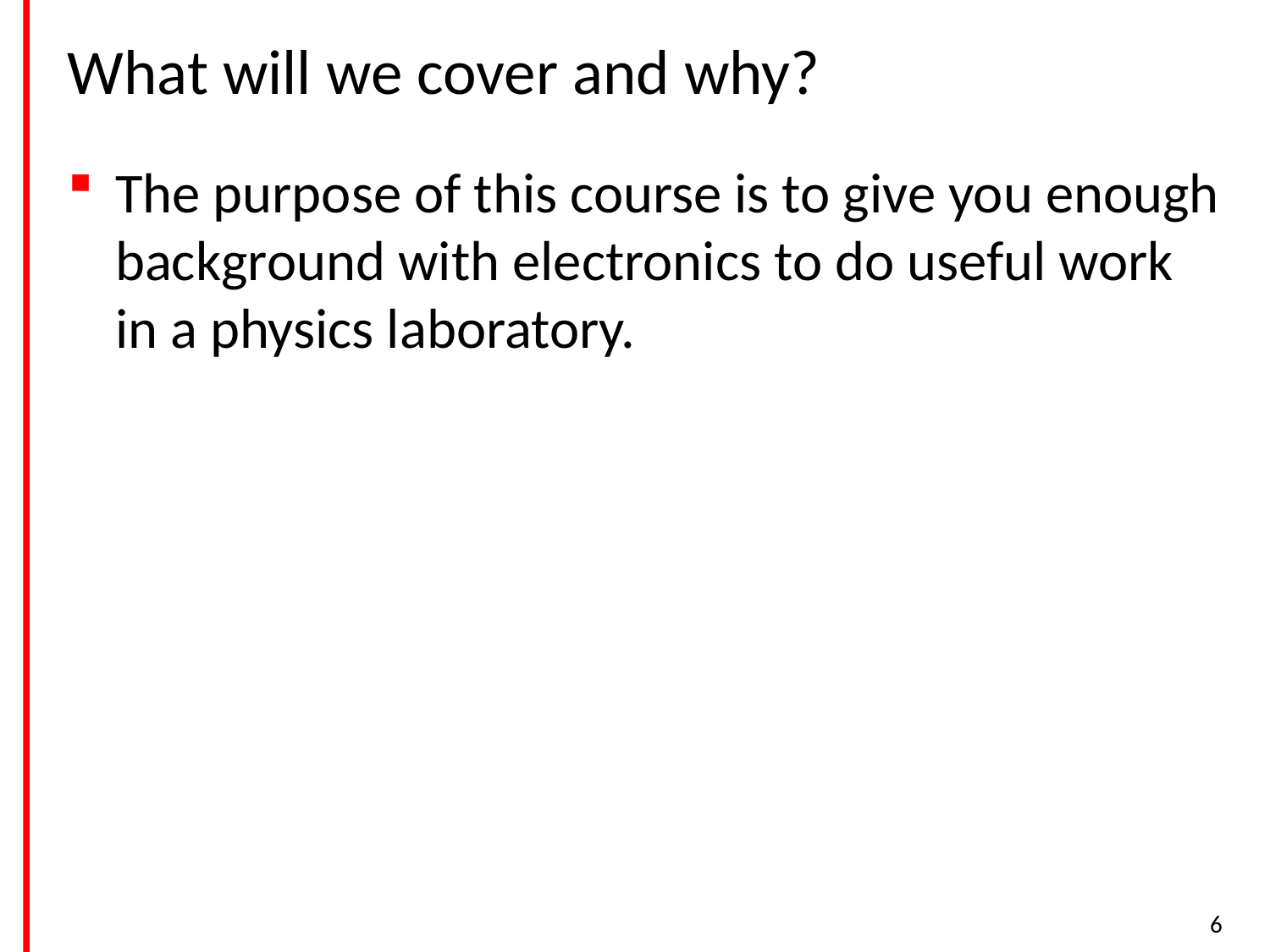

# What will we cover and why?
The purpose of this course is to give you enough background with electronics to do useful work in a physics laboratory.
6